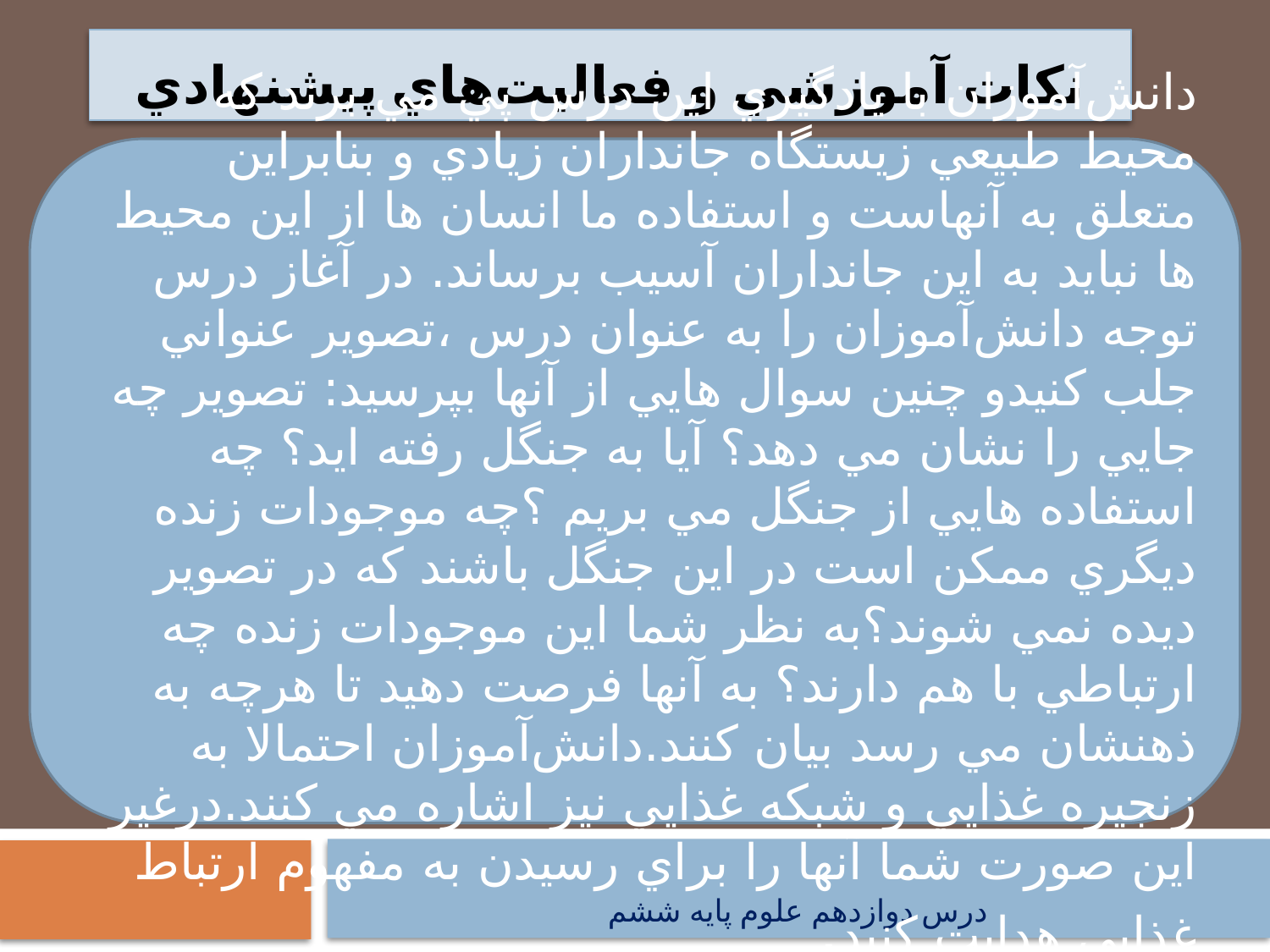

# نكات آموزشي و فعاليت‌هاي پيشنهادي

دانش‌آموزان با يادگيري اين درس پي مي برند كه محيط طبيعي زيستگاه جانداران زيادي و بنابراين متعلق به آنهاست و استفاده ما انسان ها از اين محيط ها نبايد به اين جانداران آسيب برساند. در آغاز درس توجه دانش‌آموزان را به عنوان درس ،تصوير عنواني جلب كنيدو چنين سوال هايي از آنها بپرسيد: تصوير چه جايي را نشان مي دهد؟ آيا به جنگل رفته ايد؟ چه استفاده هايي از جنگل مي بريم ؟چه موجودات زنده ديگري ممكن است در اين جنگل باشند كه در تصوير ديده نمي شوند؟به نظر شما اين موجودات زنده چه ارتباطي با هم دارند؟ به آنها فرصت دهيد تا هرچه به ذهنشان مي رسد بيان كنند.دانش‌آموزان احتمالا به زنجيره غذايي و شبكه غذايي نيز اشاره مي كنند.درغير اين صورت شما آنها را براي رسيدن به مفهوم ارتباط غذايي هدايت كنيد.

درس دوازدهم علوم پایه ششم